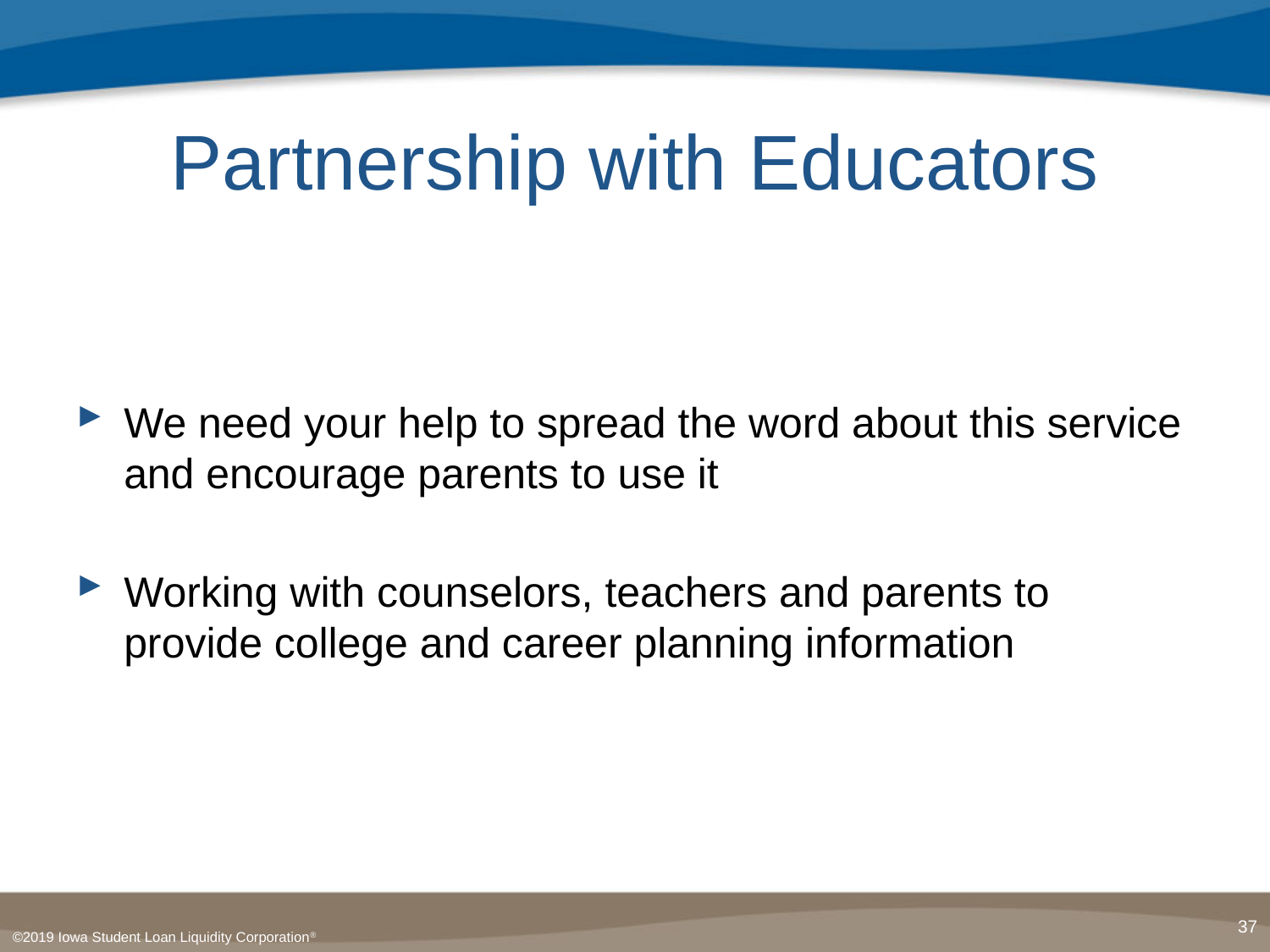

# Partnership with Educators
We need your help to spread the word about this service and encourage parents to use it

Working with counselors, teachers and parents to provide college and career planning information
37